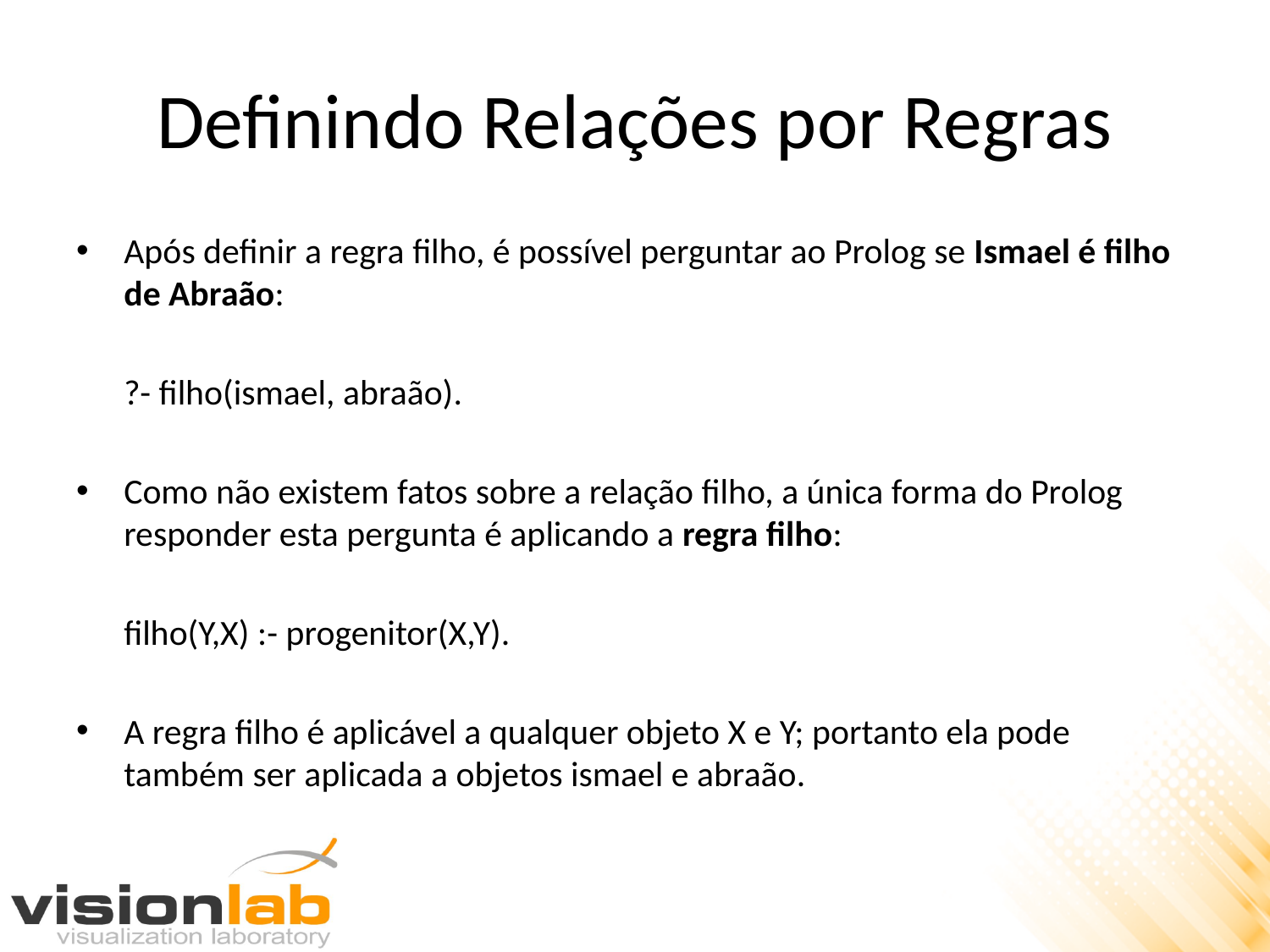

# Definindo Relações por Regras
Após definir a regra filho, é possível perguntar ao Prolog se Ismael é filho de Abraão:

	?- filho(ismael, abraão).

Como não existem fatos sobre a relação filho, a única forma do Prolog responder esta pergunta é aplicando a regra filho:

	filho(Y,X) :- progenitor(X,Y).

A regra filho é aplicável a qualquer objeto X e Y; portanto ela pode também ser aplicada a objetos ismael e abraão.